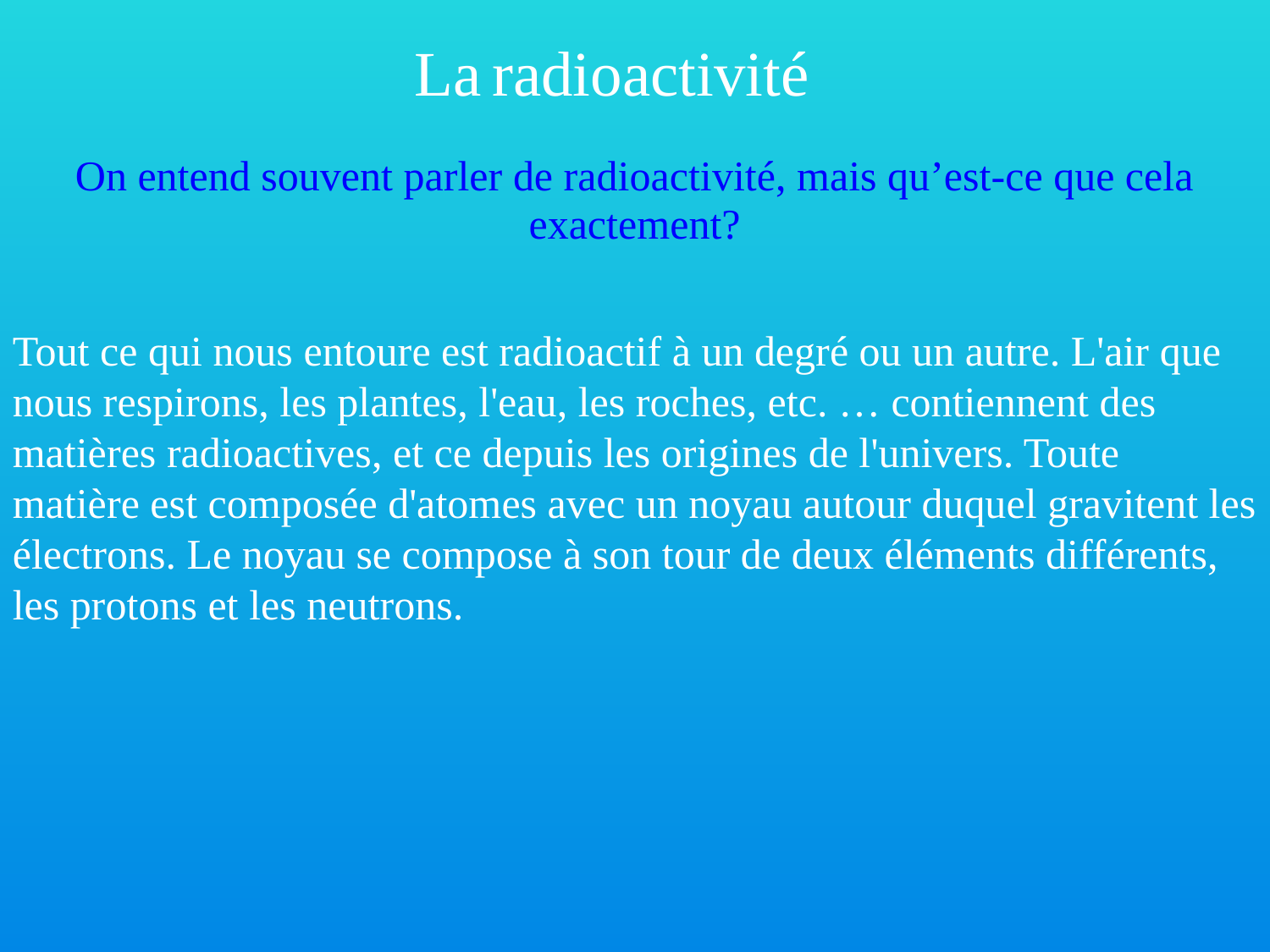

La radioactivité

On entend souvent parler de radioactivité, mais qu’est-ce que cela exactement?

Tout ce qui nous entoure est radioactif à un degré ou un autre. L'air que nous respirons, les plantes, l'eau, les roches, etc. … contiennent des matières radioactives, et ce depuis les origines de l'univers. Toute matière est composée d'atomes avec un noyau autour duquel gravitent les électrons. Le noyau se compose à son tour de deux éléments différents, les protons et les neutrons.